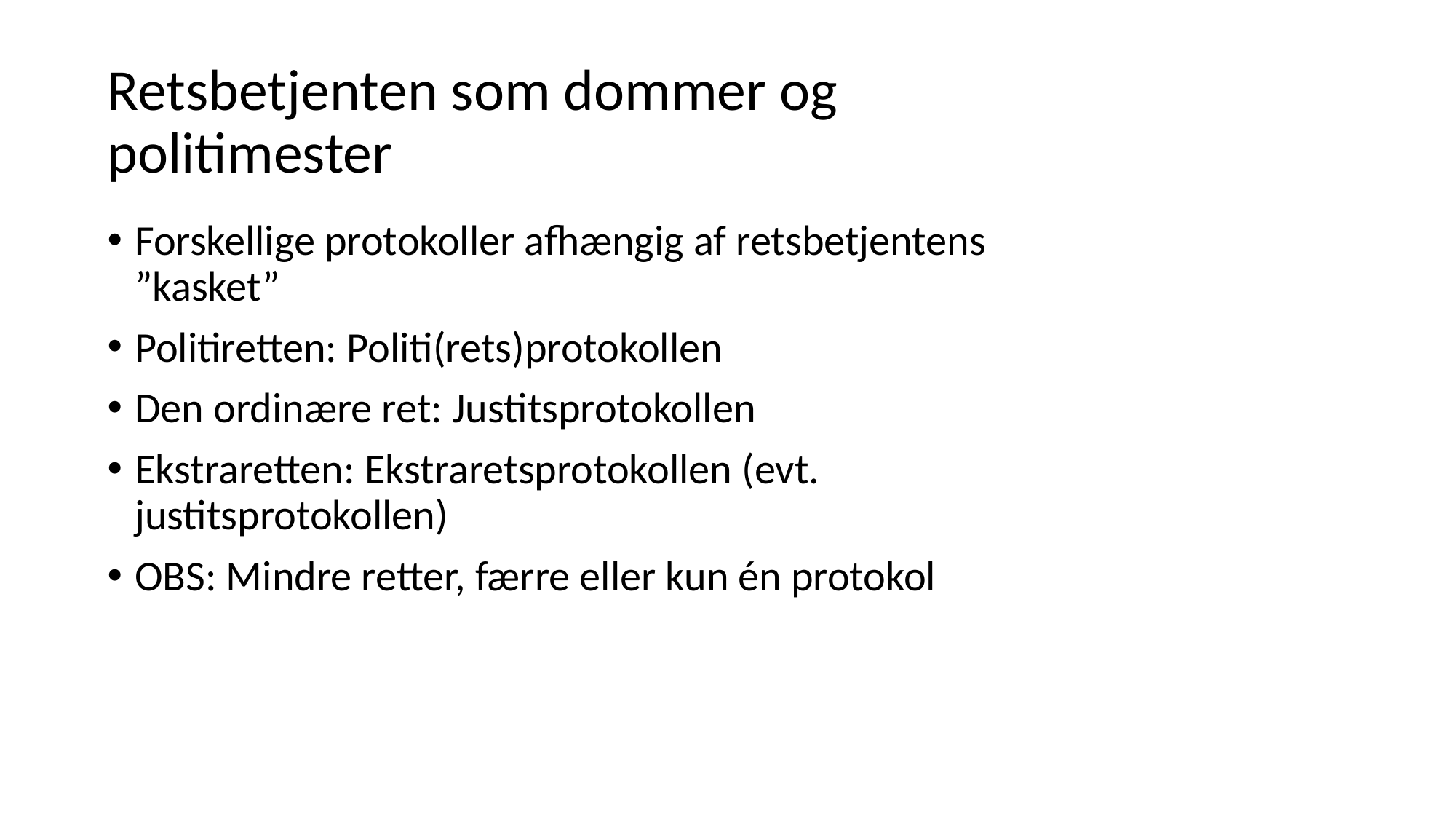

# Retsbetjenten som dommer og politimester
Forskellige protokoller afhængig af retsbetjentens ”kasket”
Politiretten: Politi(rets)protokollen
Den ordinære ret: Justitsprotokollen
Ekstraretten: Ekstraretsprotokollen (evt. justitsprotokollen)
OBS: Mindre retter, færre eller kun én protokol